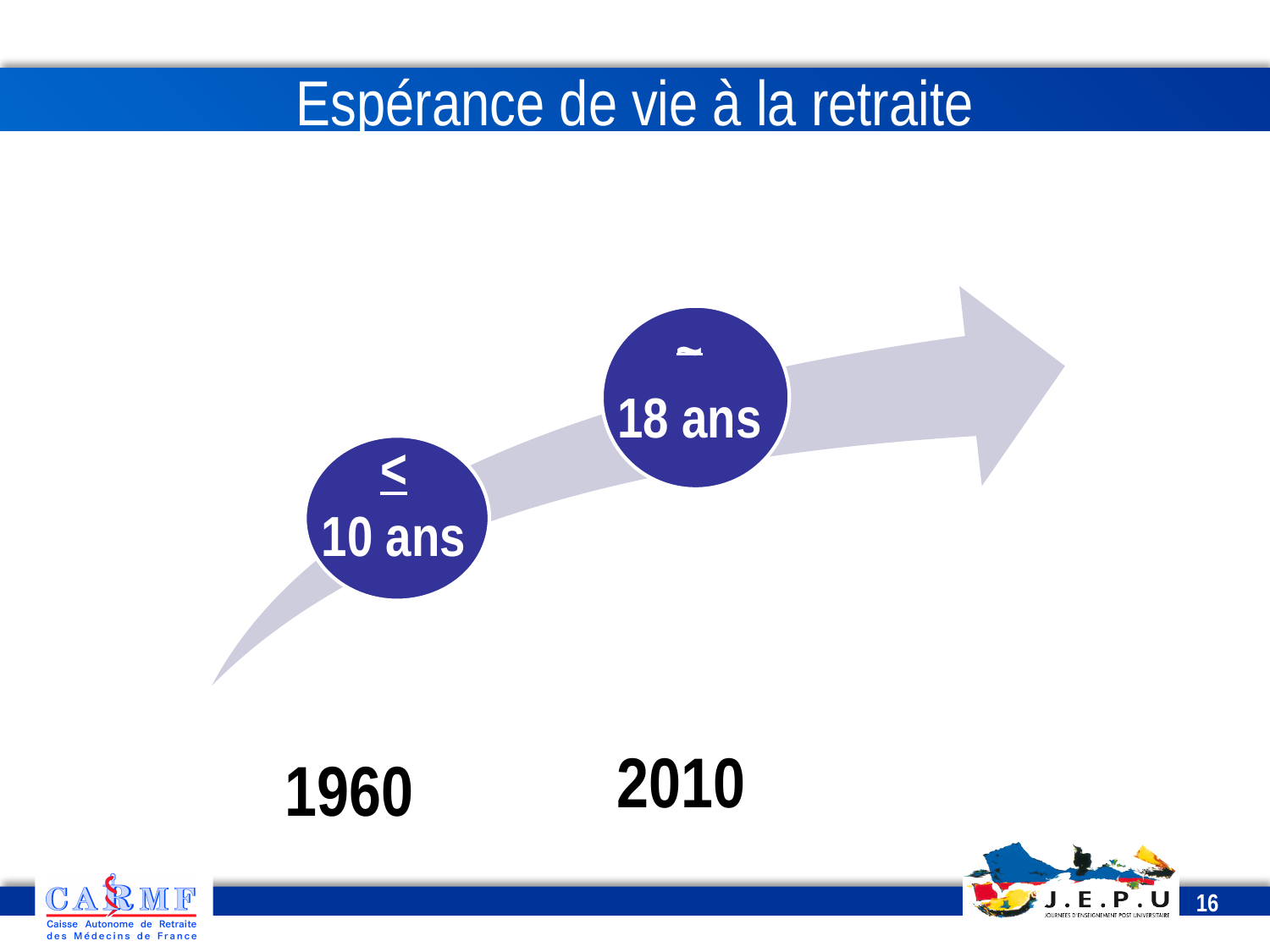

# Espérance de vie à la retraite

1960

2010
 ~
18 ans
<
10 ans